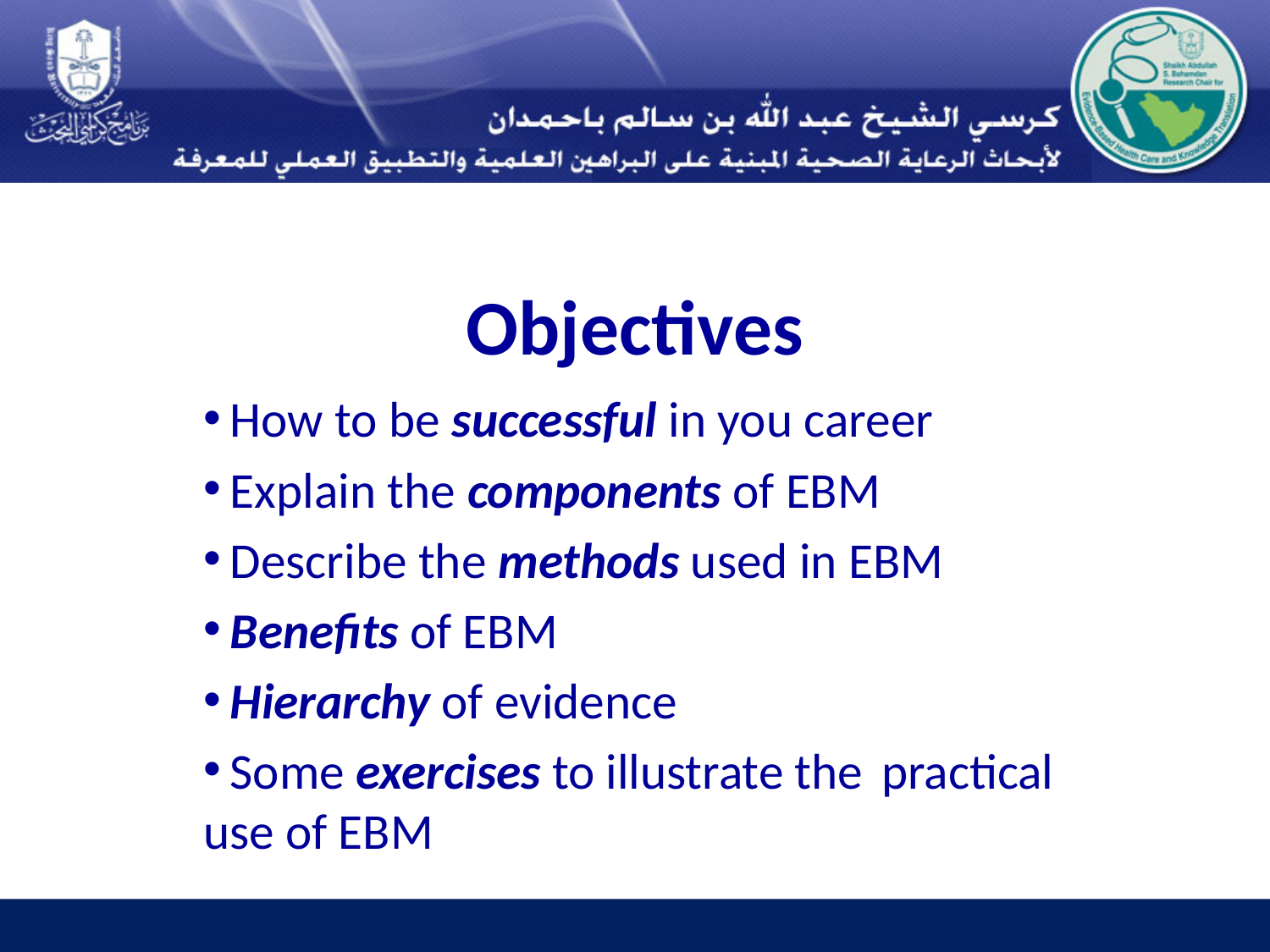

# Objectives
 How to be successful in you career
 Explain the components of EBM
 Describe the methods used in EBM
 Benefits of EBM
 Hierarchy of evidence
 Some exercises to illustrate the 	practical use of EBM